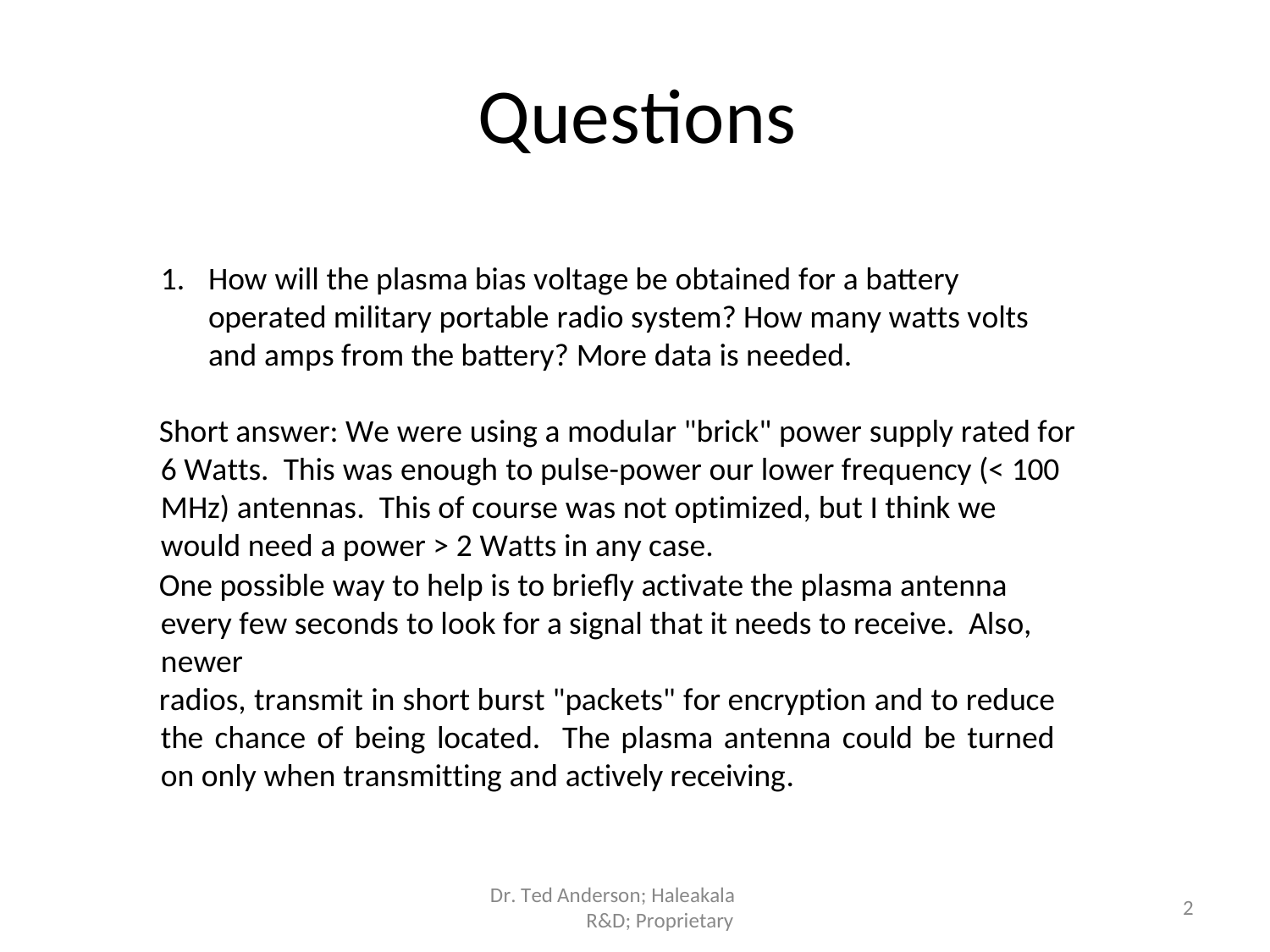

# Questions
1.	How will the plasma bias voltage be obtained for a battery operated military portable radio system? How many watts volts and amps from the battery? More data is needed.

Short answer: We were using a modular "brick" power supply rated for 6 Watts.  This was enough to pulse-power our lower frequency (< 100 MHz) antennas.  This of course was not optimized, but I think we would need a power > 2 Watts in any case.
One possible way to help is to briefly activate the plasma antenna every few seconds to look for a signal that it needs to receive.  Also, newer
radios, transmit in short burst "packets" for encryption and to reduce the chance of being located.  The plasma antenna could be turned on only when transmitting and actively receiving.
Dr. Ted Anderson; Haleakala R&D; Proprietary
2